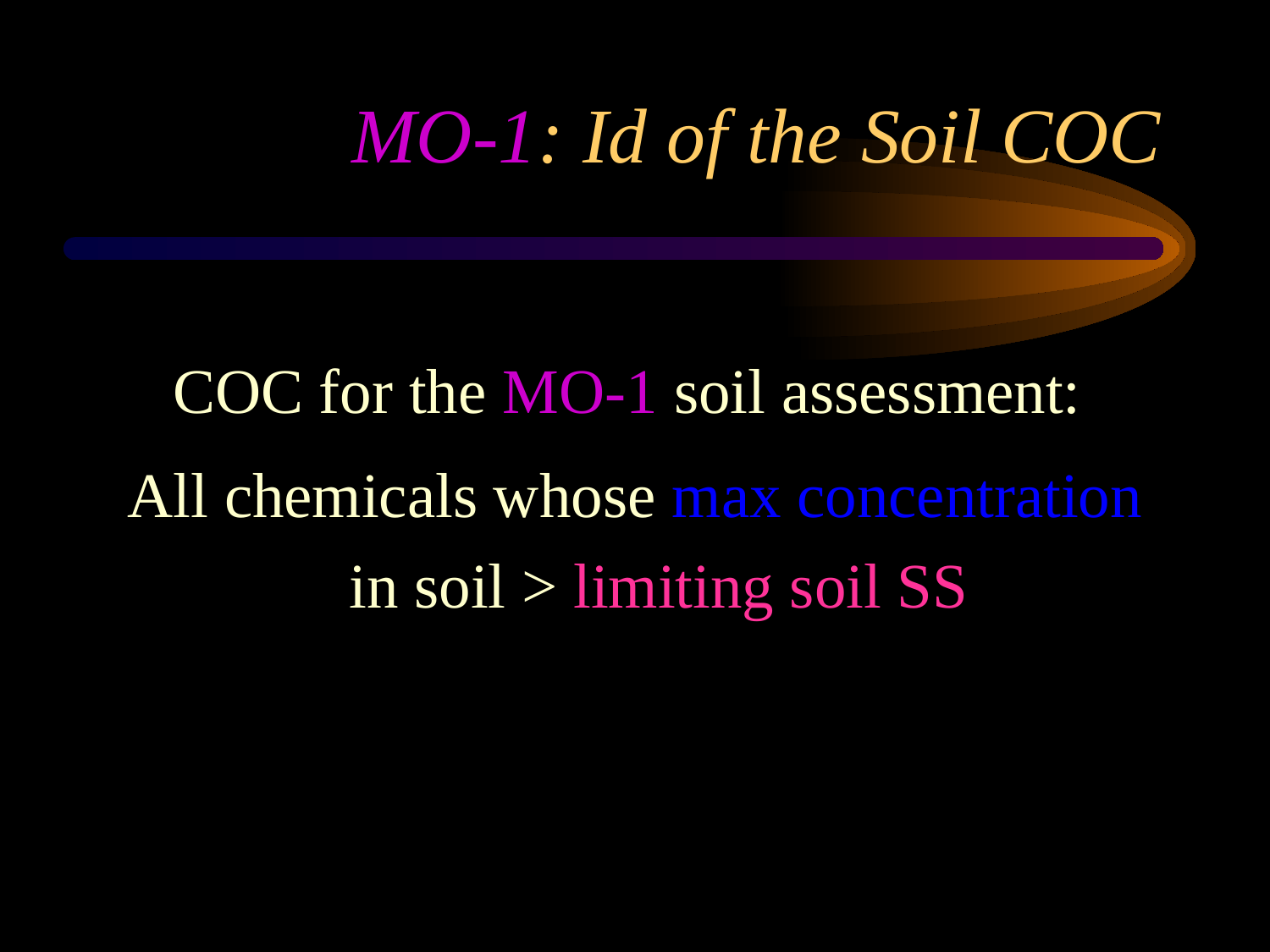

# MO-1: Id of the Soil COC
COC for the MO-1 soil assessment:
All chemicals whose max concentration in soil > limiting soil SS